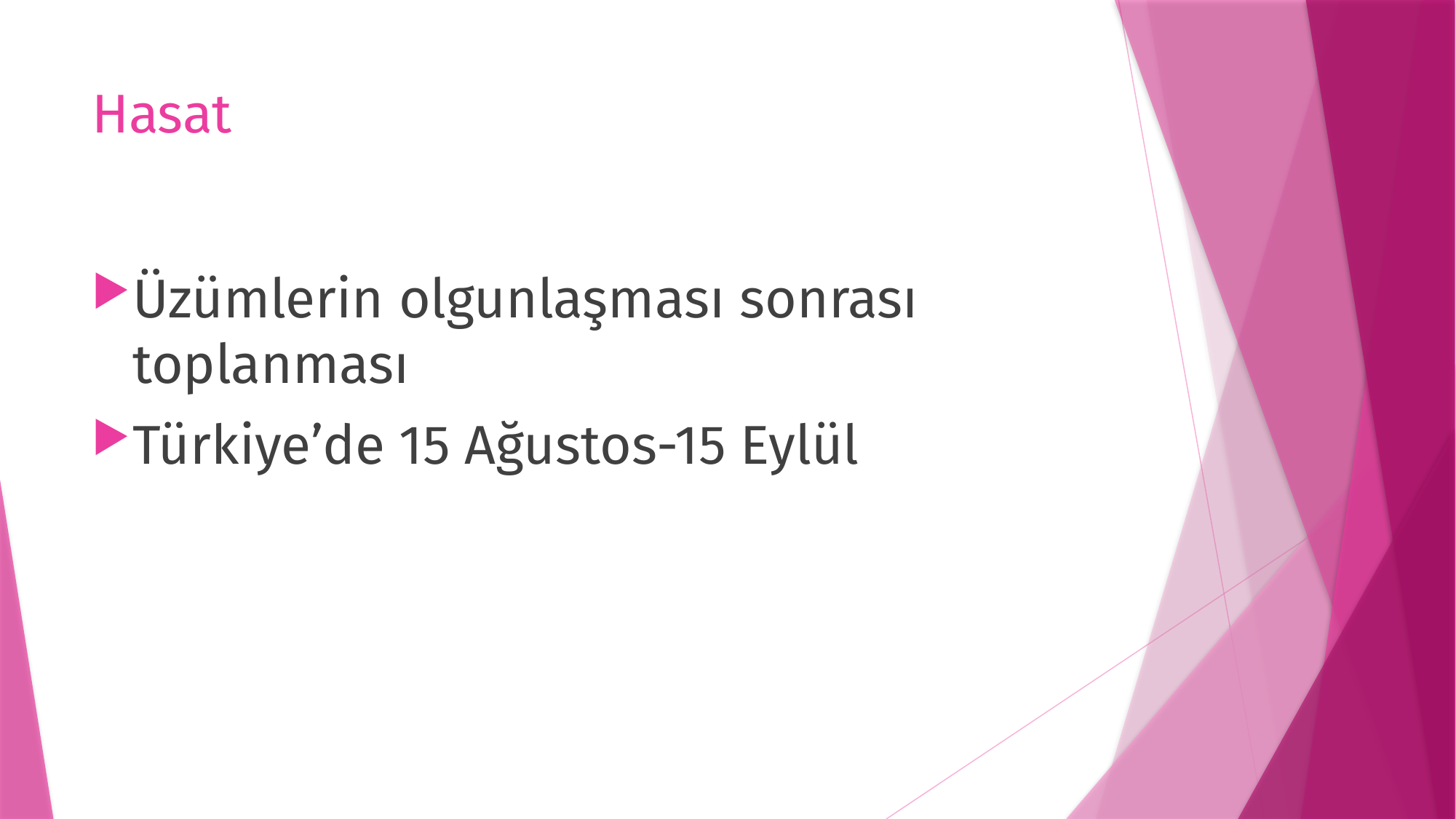

# Hasat
Üzümlerin olgunlaşması sonrası toplanması
Türkiye’de 15 Ağustos-15 Eylül